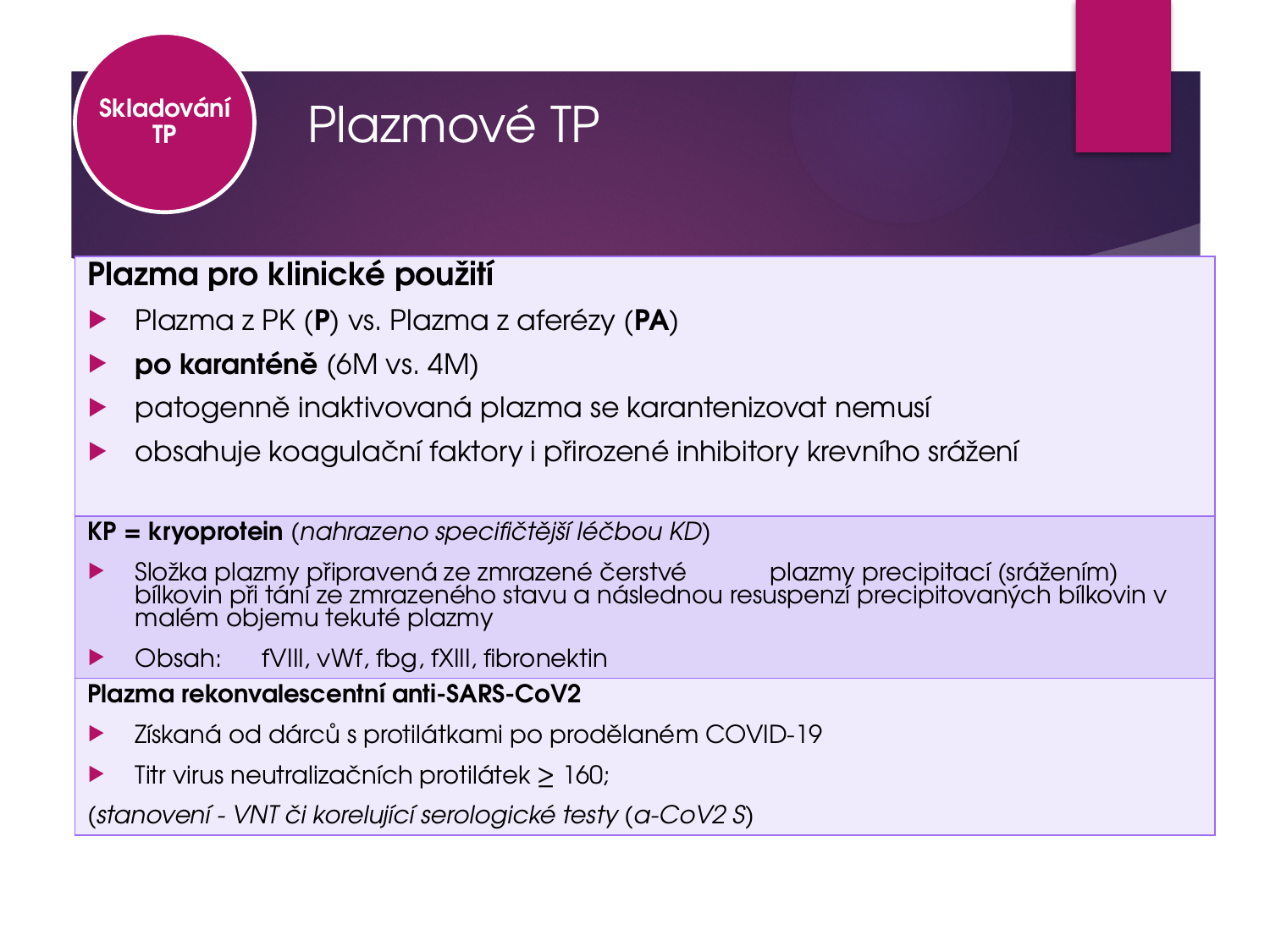

# Plazmové TP

Skladování TP
| Plazma pro klinické použití Plazma z PK (P) vs. Plazma z aferézy (PA) po karanténě (6M vs. 4M) patogenně inaktivovaná plazma se karantenizovat nemusí obsahuje koagulační faktory i přirozené inhibitory krevního srážení |
| --- |
| KP = kryoprotein (nahrazeno specifičtější léčbou KD) Složka plazmy připravená ze zmrazené čerstvé plazmy precipitací (srážením) bílkovin při tání ze zmrazeného stavu a následnou resuspenzí precipitovaných bílkovin v malém objemu tekuté plazmy Obsah: fVIII, vWf, fbg, fXIII, fibronektin |
| Plazma rekonvalescentní anti-SARS-CoV2 Získaná od dárců s protilátkami po prodělaném COVID-19 Titr virus neutralizačních protilátek ≥ 160; (stanovení - VNT či korelující serologické testy (a-CoV2 S) |